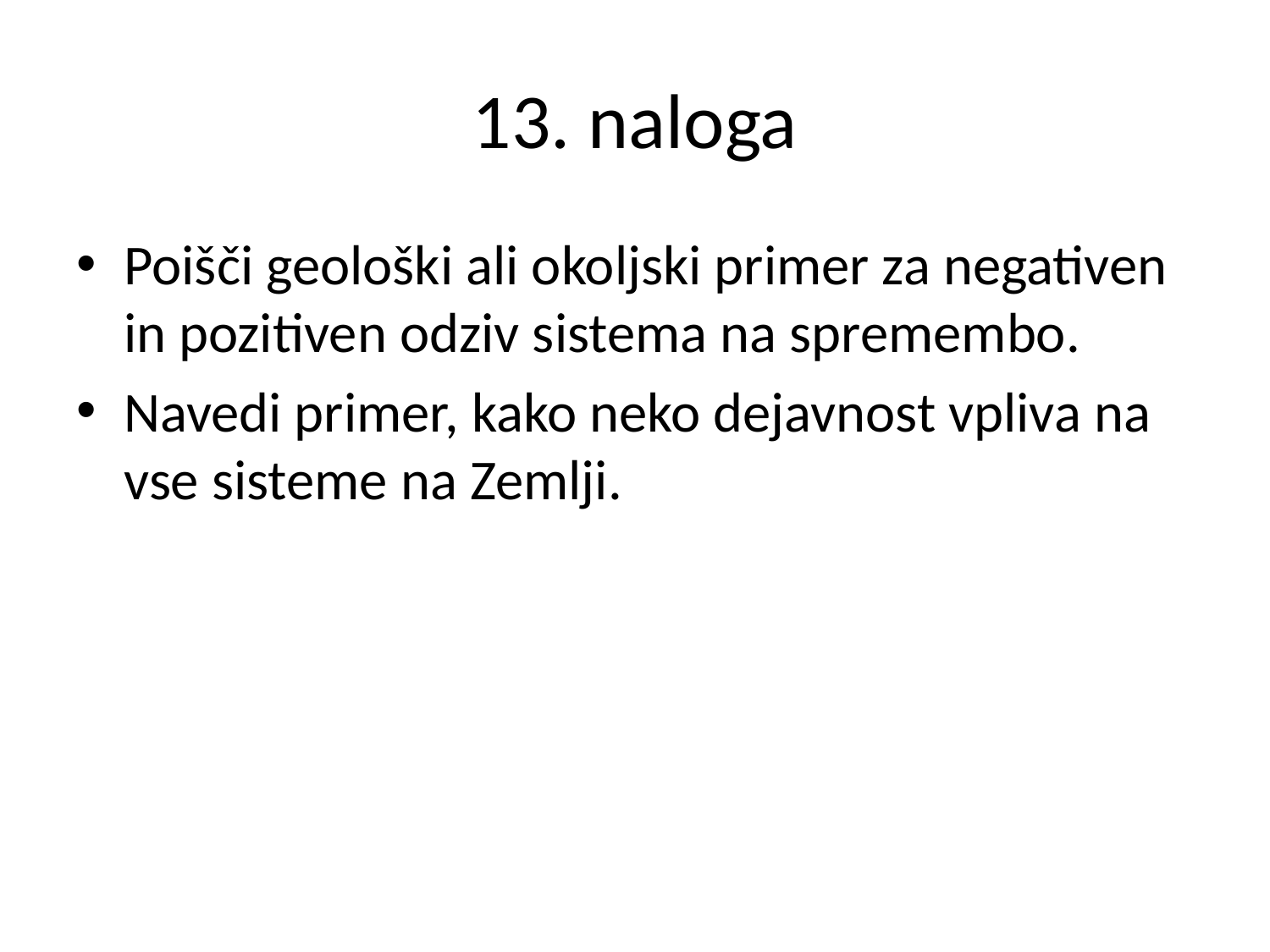

# 13. naloga
Poišči geološki ali okoljski primer za negativen in pozitiven odziv sistema na spremembo.
Navedi primer, kako neko dejavnost vpliva na vse sisteme na Zemlji.